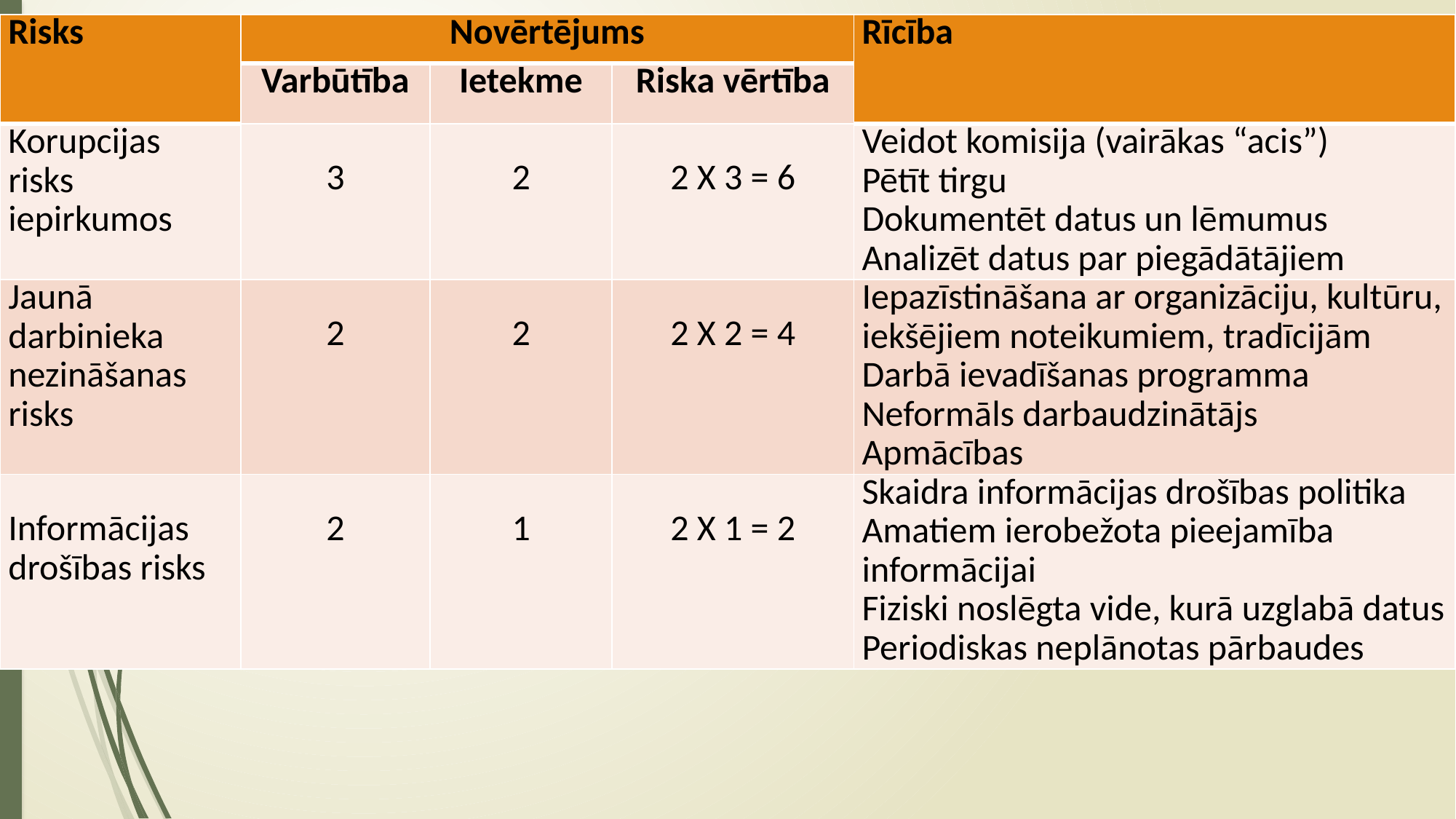

| Risks | Novērtējums |  |  | Rīcība |
| --- | --- | --- | --- | --- |
|  | Varbūtība | Ietekme | Riska vērtība |  |
| Korupcijas risks iepirkumos | 3 | 2 | 2 X 3 = 6 | Veidot komisija (vairākas “acis”) Pētīt tirgu Dokumentēt datus un lēmumus Analizēt datus par piegādātājiem |
| Jaunā darbinieka nezināšanas risks | 2 | 2 | 2 X 2 = 4 | Iepazīstināšana ar organizāciju, kultūru, iekšējiem noteikumiem, tradīcijām Darbā ievadīšanas programma Neformāls darbaudzinātājs Apmācības |
| Informācijas drošības risks | 2 | 1 | 2 X 1 = 2 | Skaidra informācijas drošības politika Amatiem ierobežota pieejamība informācijai Fiziski noslēgta vide, kurā uzglabā datus Periodiskas neplānotas pārbaudes |